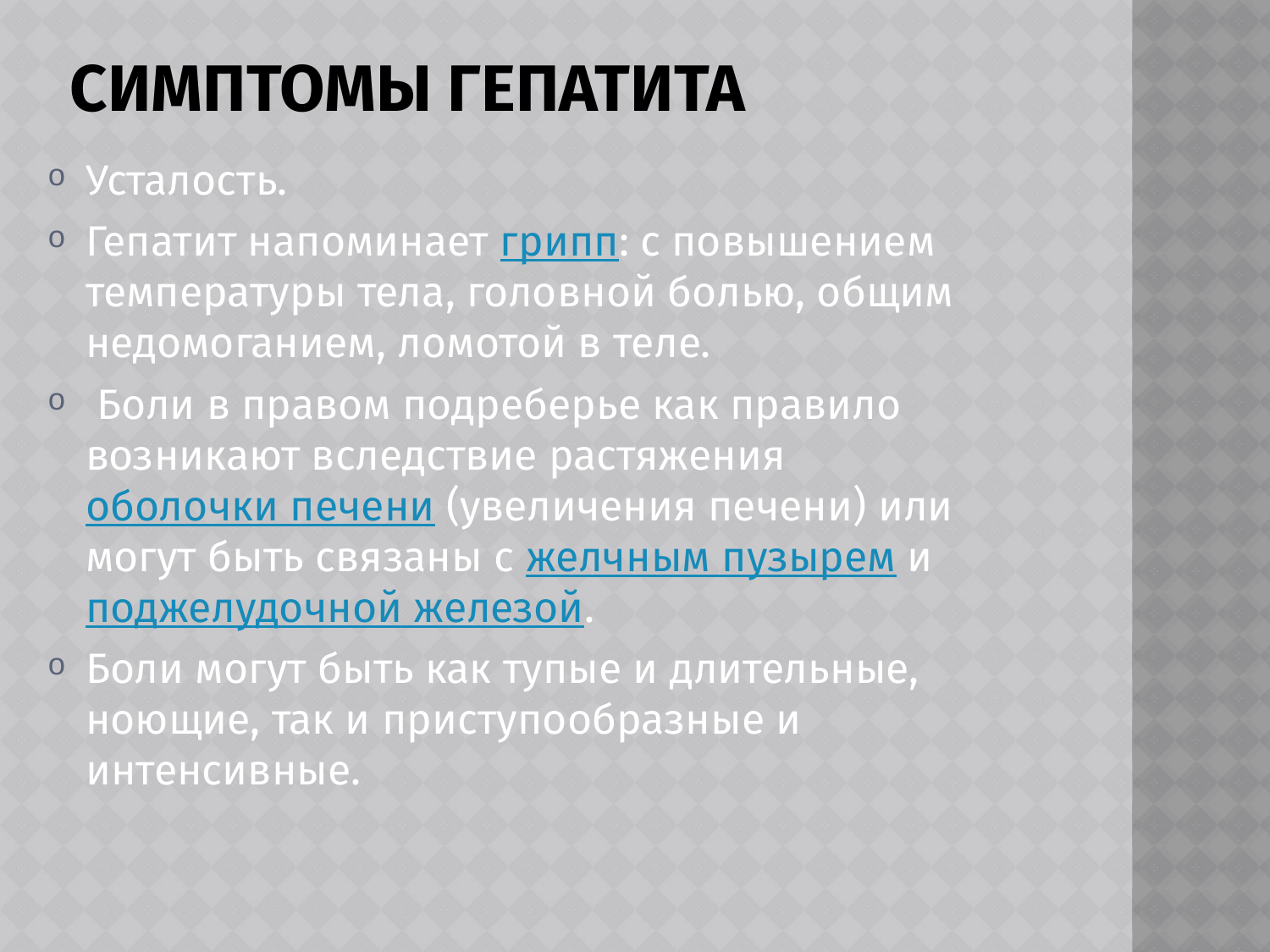

# Симптомы гепатита
Усталость.
Гепатит напоминает грипп: с повышением температуры тела, головной болью, общим недомоганием, ломотой в теле.
 Боли в правом подреберье как правило возникают вследствие растяжения оболочки печени (увеличения печени) или могут быть связаны с желчным пузырем и поджелудочной железой.
Боли могут быть как тупые и длительные, ноющие, так и приступообразные и интенсивные.